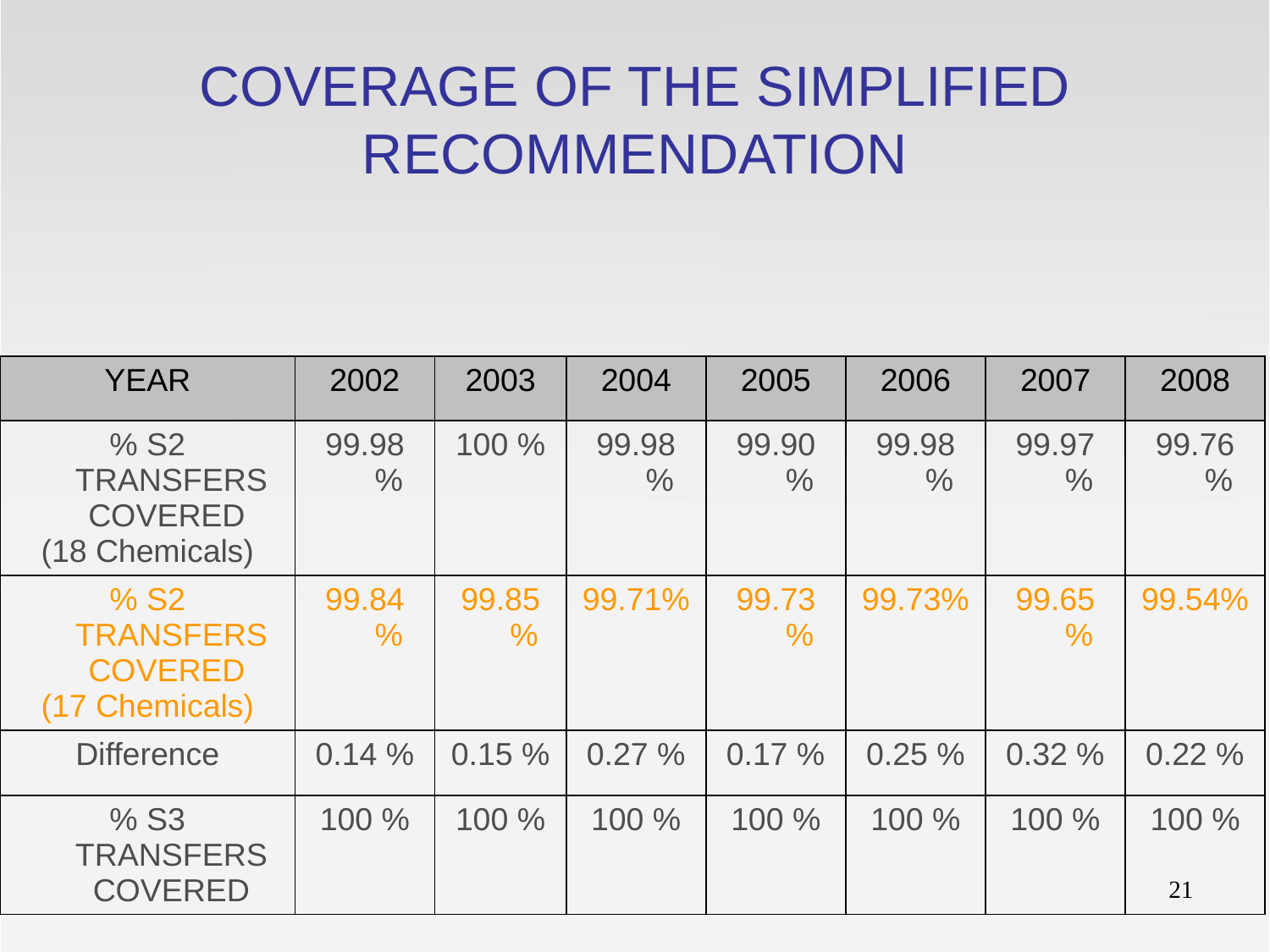

COVERAGE OF THE SIMPLIFIED RECOMMENDATION
| YEAR | 2002 | 2003 | 2004 | 2005 | 2006 | 2007 | 2008 |
| --- | --- | --- | --- | --- | --- | --- | --- |
| % S2 TRANSFERS COVERED (18 Chemicals) | 99.98 % | 100 % | 99.98 % | 99.90 % | 99.98 % | 99.97 % | 99.76 % |
| % S2 TRANSFERS COVERED (17 Chemicals) | 99.84 % | 99.85 % | 99.71% | 99.73 % | 99.73% | 99.65 % | 99.54% |
| Difference | 0.14 % | 0.15 % | 0.27 % | 0.17 % | 0.25 % | 0.32 % | 0.22 % |
| % S3 TRANSFERS COVERED | 100 % | 100 % | 100 % | 100 % | 100 % | 100 % | 100 % |

21